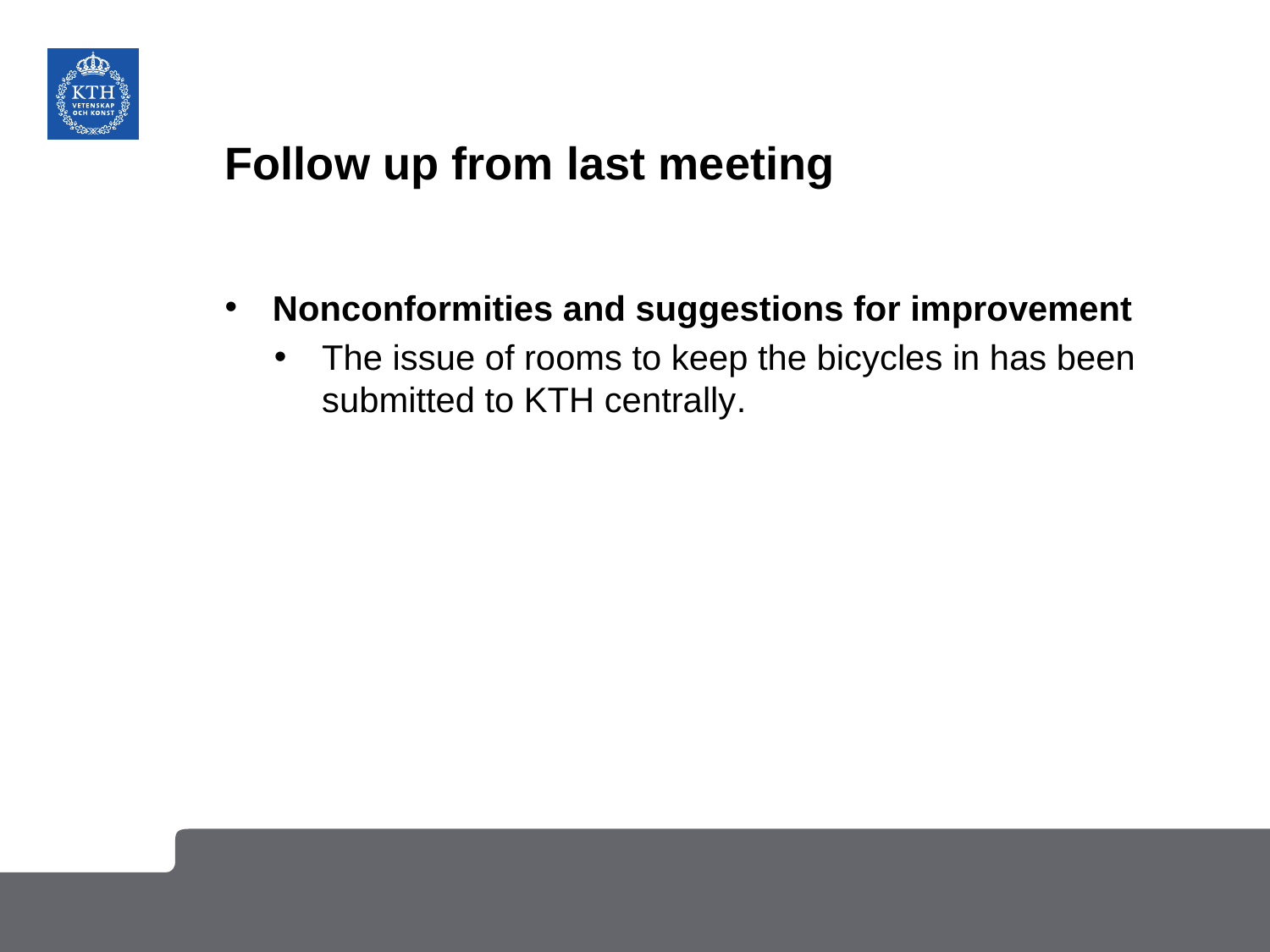

# Follow up from last meeting
Nonconformities and suggestions for improvement
The issue of rooms to keep the bicycles in has been submitted to KTH centrally.